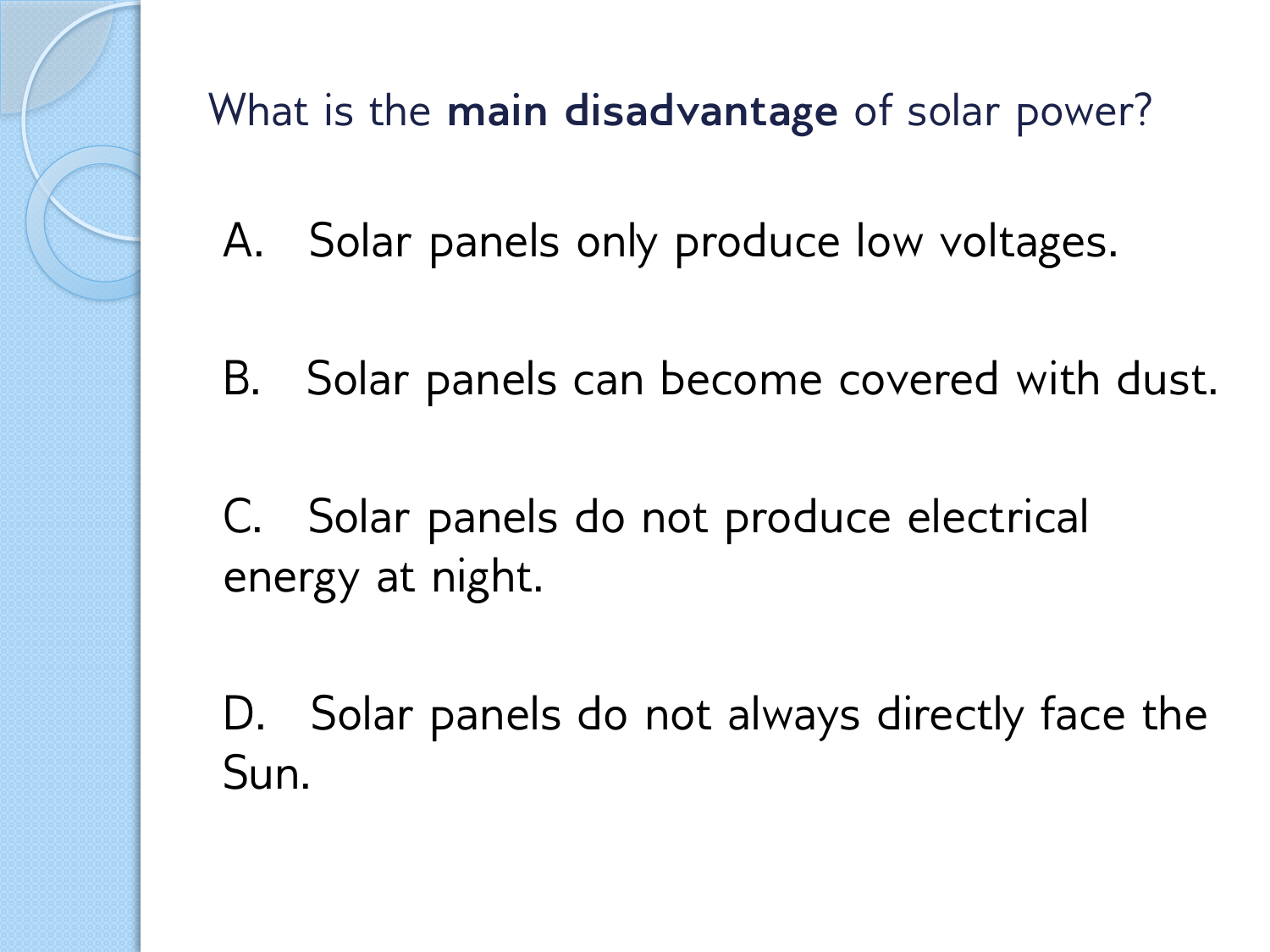

# What is the main disadvantage of solar power?
A.   Solar panels only produce low voltages.

B.   Solar panels can become covered with dust.

C.   Solar panels do not produce electrical energy at night.

D.   Solar panels do not always directly face the Sun.